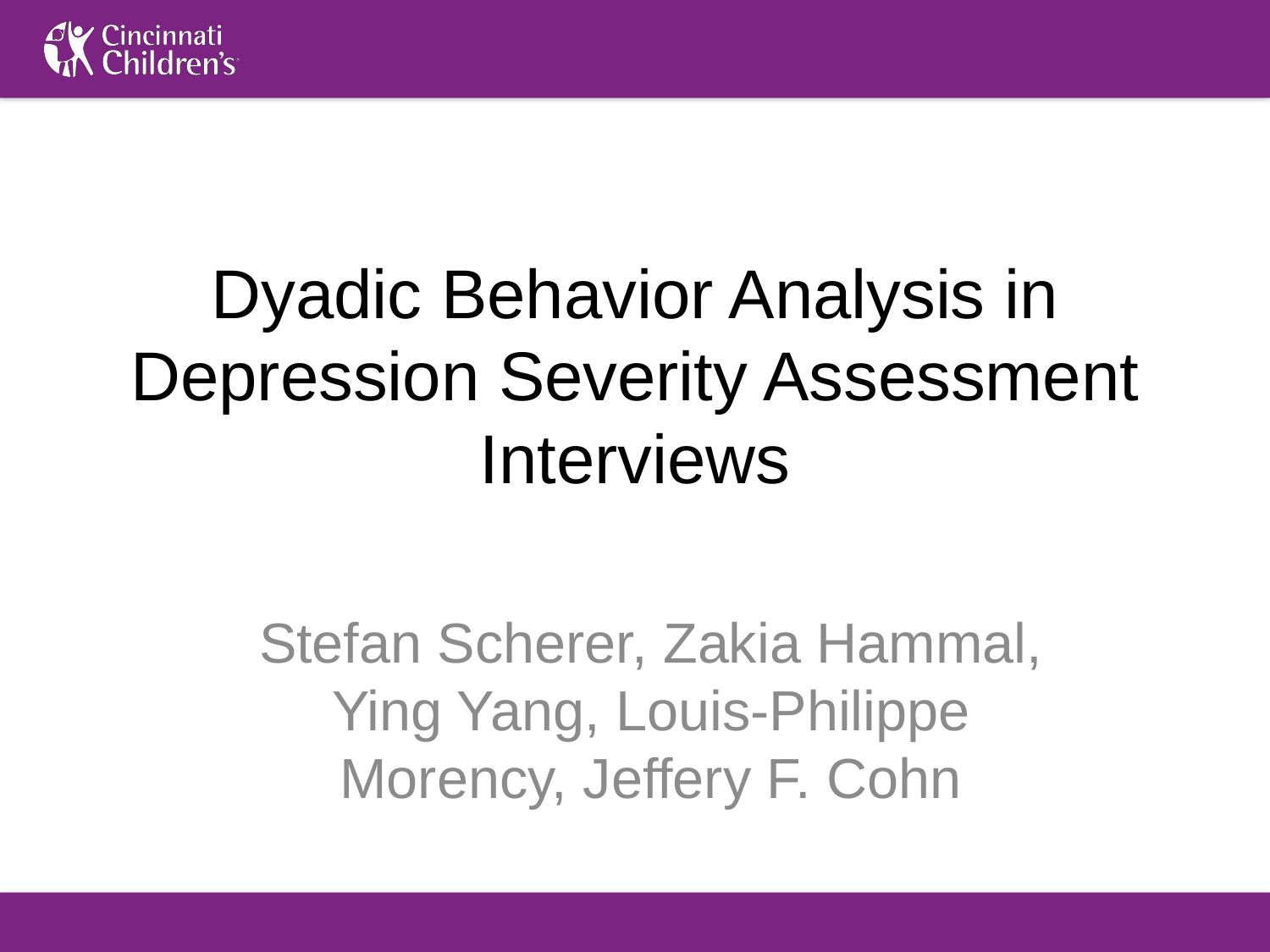

# Dyadic Behavior Analysis in Depression Severity Assessment Interviews
Stefan Scherer, Zakia Hammal, Ying Yang, Louis-Philippe Morency, Jeffery F. Cohn